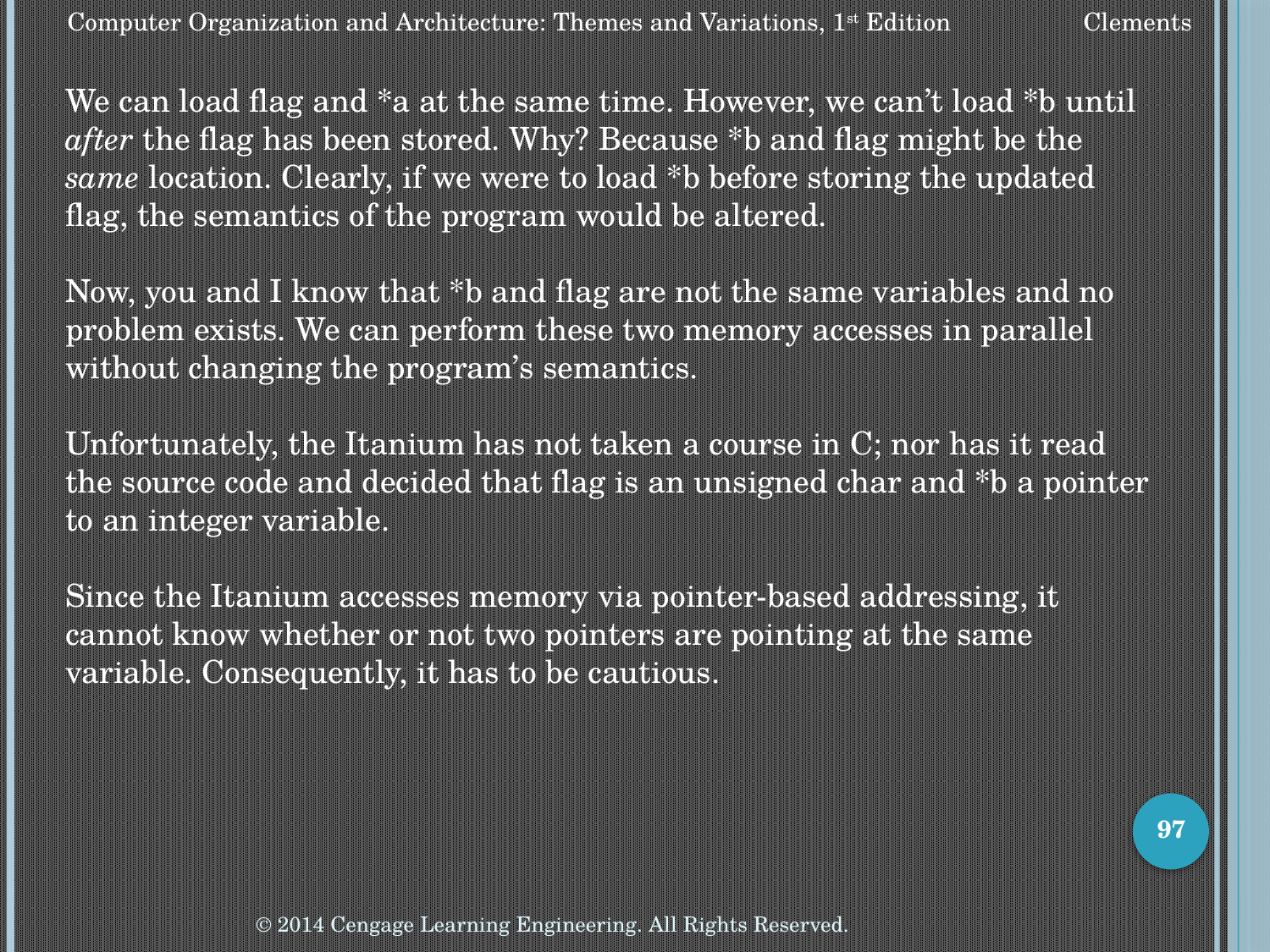

Computer Organization and Architecture: Themes and Variations, 1st Edition 	Clements
We can load flag and *a at the same time. However, we can’t load *b until after the flag has been stored. Why? Because *b and flag might be the same location. Clearly, if we were to load *b before storing the updated flag, the semantics of the program would be altered.

Now, you and I know that *b and flag are not the same variables and no problem exists. We can perform these two memory accesses in parallel without changing the program’s semantics.

Unfortunately, the Itanium has not taken a course in C; nor has it read the source code and decided that flag is an unsigned char and *b a pointer to an integer variable.

Since the Itanium accesses memory via pointer-based addressing, it cannot know whether or not two pointers are pointing at the same variable. Consequently, it has to be cautious.

97
© 2014 Cengage Learning Engineering. All Rights Reserved.